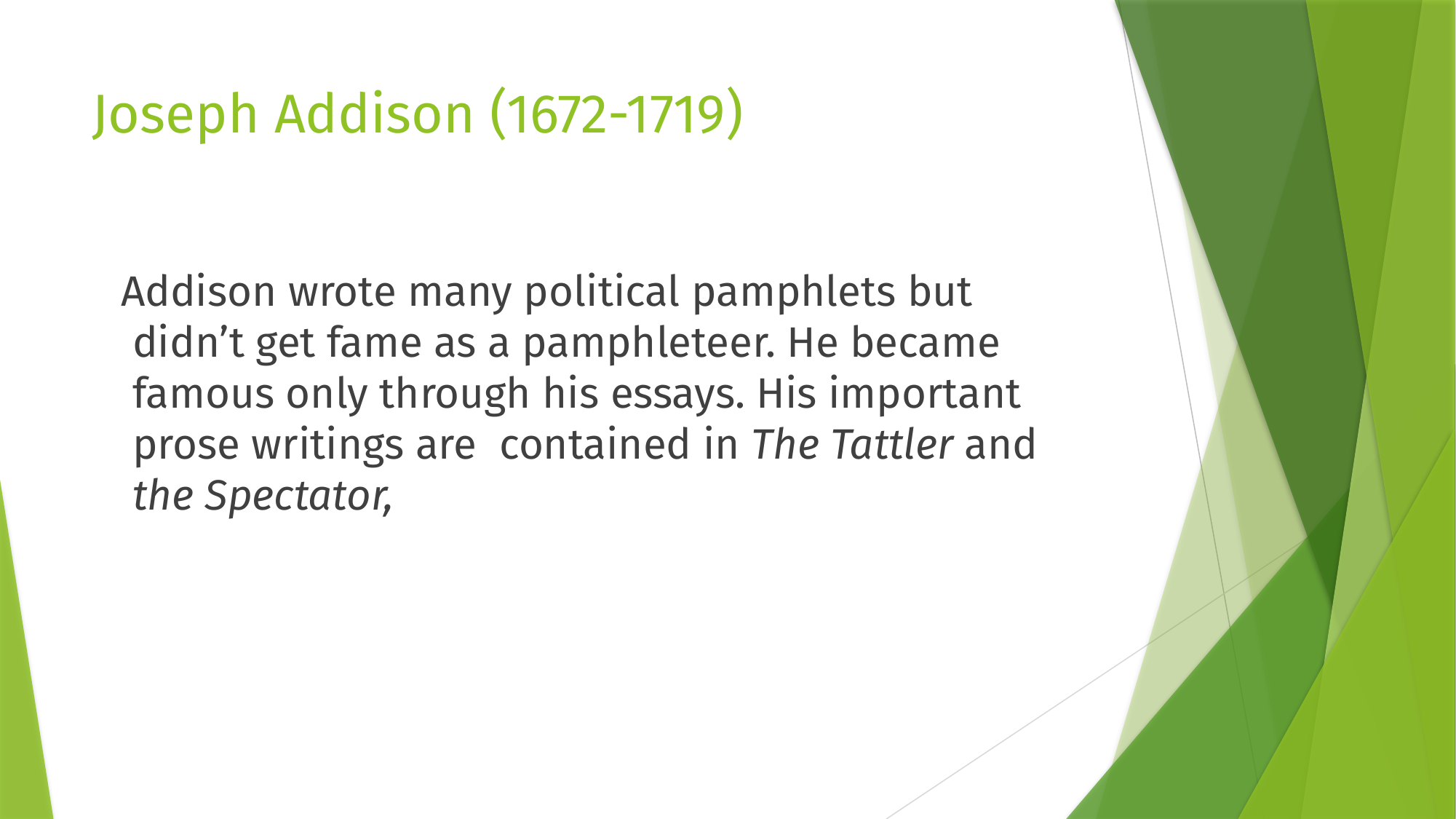

# Joseph Addison (1672-1719)
    Addison wrote many political pamphlets but didn’t get fame as a pamphleteer. He became famous only through his essays. His important prose writings are  contained in The Tattler and the Spectator,